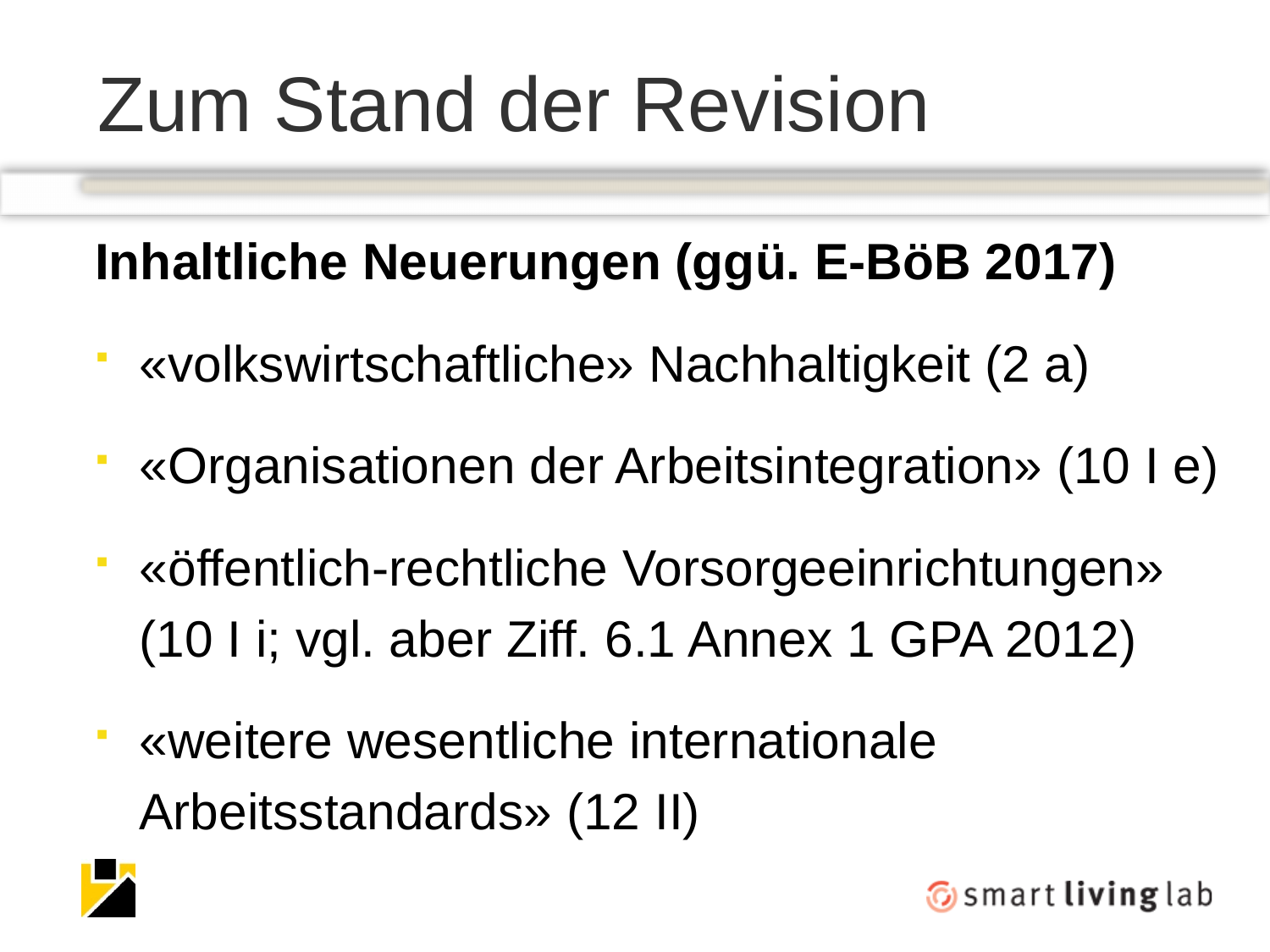

# Zum Stand der Revision
Inhaltliche Neuerungen (ggü. E-BöB 2017)
«volkswirtschaftliche» Nachhaltigkeit (2 a)
«Organisationen der Arbeitsintegration» (10 I e)
«öffentlich-rechtliche Vorsorgeeinrichtungen» (10 I i; vgl. aber Ziff. 6.1 Annex 1 GPA 2012)
«weitere wesentliche internationale Arbeitsstandards» (12 II)